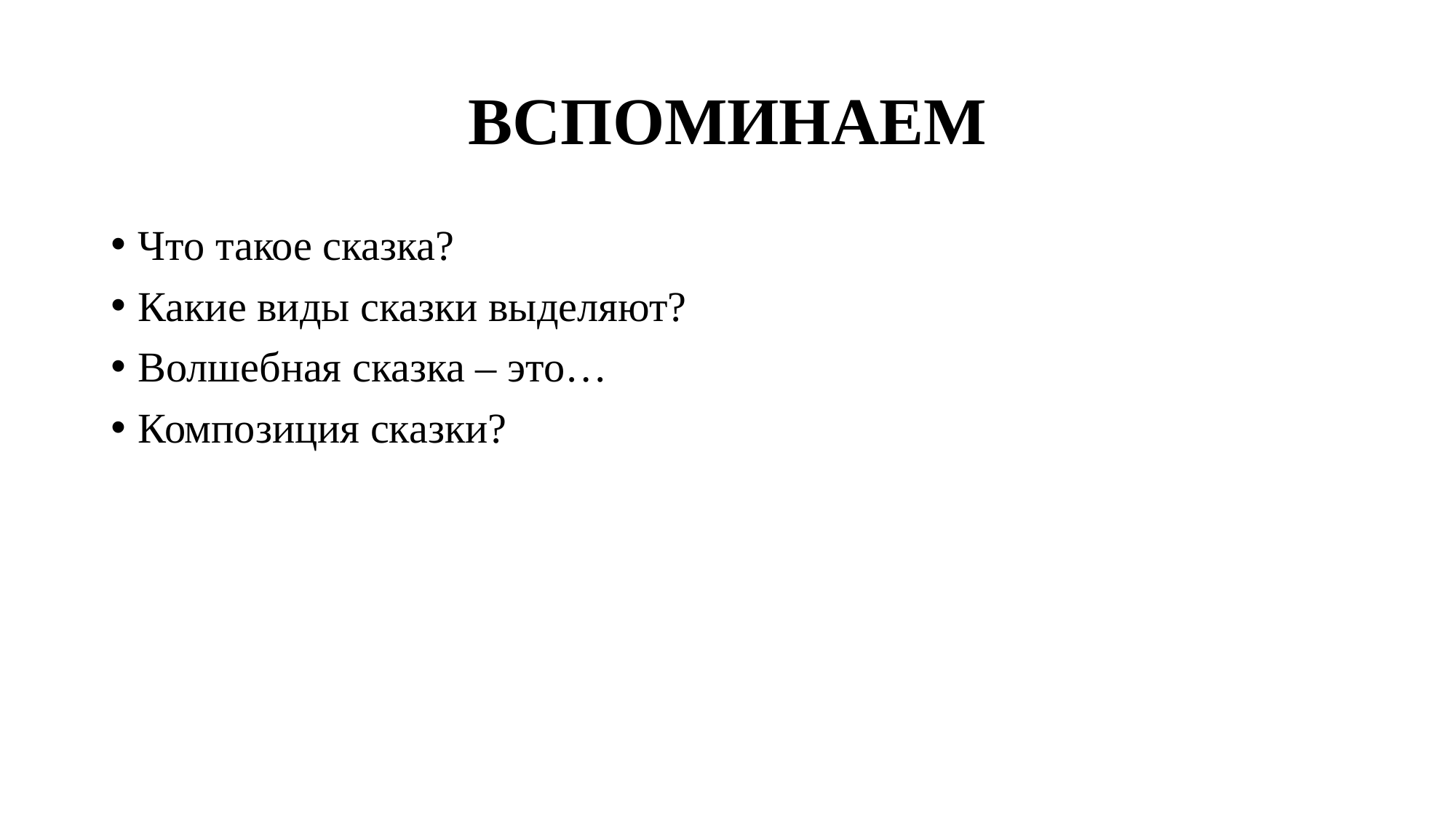

# ВСПОМИНАЕМ
Что такое сказка?
Какие виды сказки выделяют?
Волшебная сказка – это…
Композиция сказки?